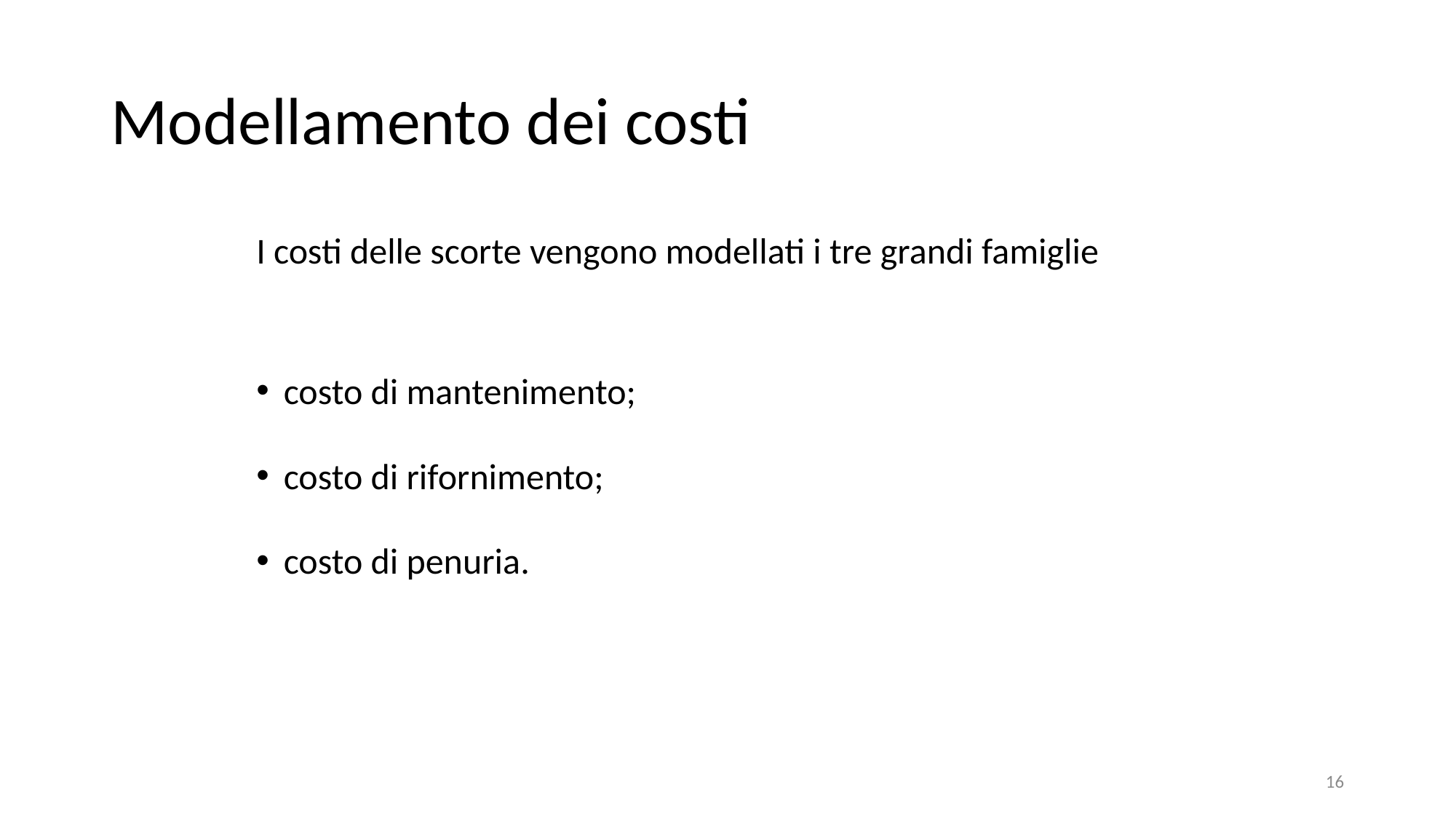

# Modellamento dei costi
I costi delle scorte vengono modellati i tre grandi famiglie

costo di mantenimento;
costo di rifornimento;
costo di penuria.

16